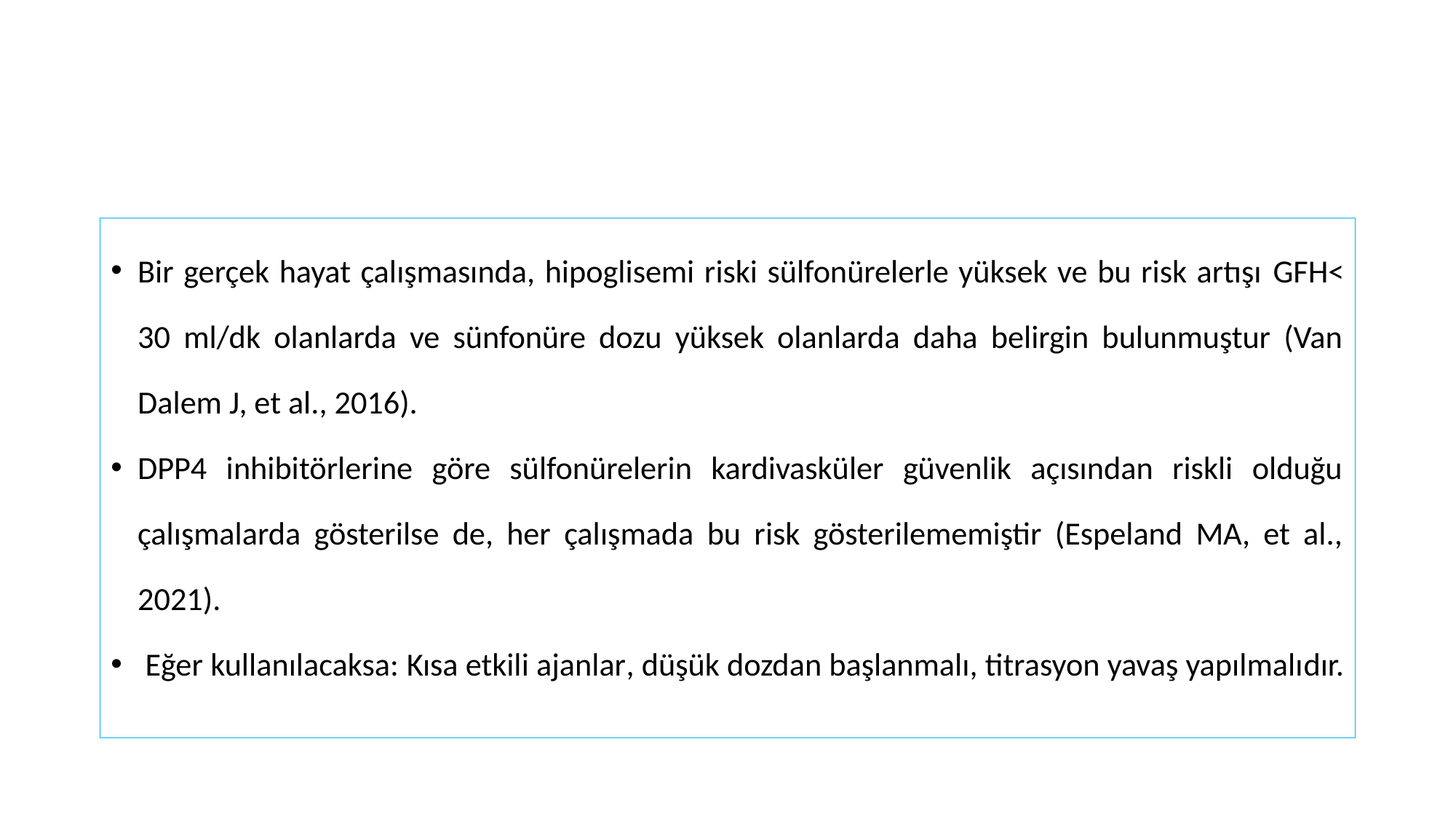

#
Bir gerçek hayat çalışmasında, hipoglisemi riski sülfonürelerle yüksek ve bu risk artışı GFH< 30 ml/dk olanlarda ve sünfonüre dozu yüksek olanlarda daha belirgin bulunmuştur (Van Dalem J, et al., 2016).
DPP4 inhibitörlerine göre sülfonürelerin kardivasküler güvenlik açısından riskli olduğu çalışmalarda gösterilse de, her çalışmada bu risk gösterilememiştir (Espeland MA, et al., 2021).
 Eğer kullanılacaksa: Kısa etkili ajanlar, düşük dozdan başlanmalı, titrasyon yavaş yapılmalıdır.